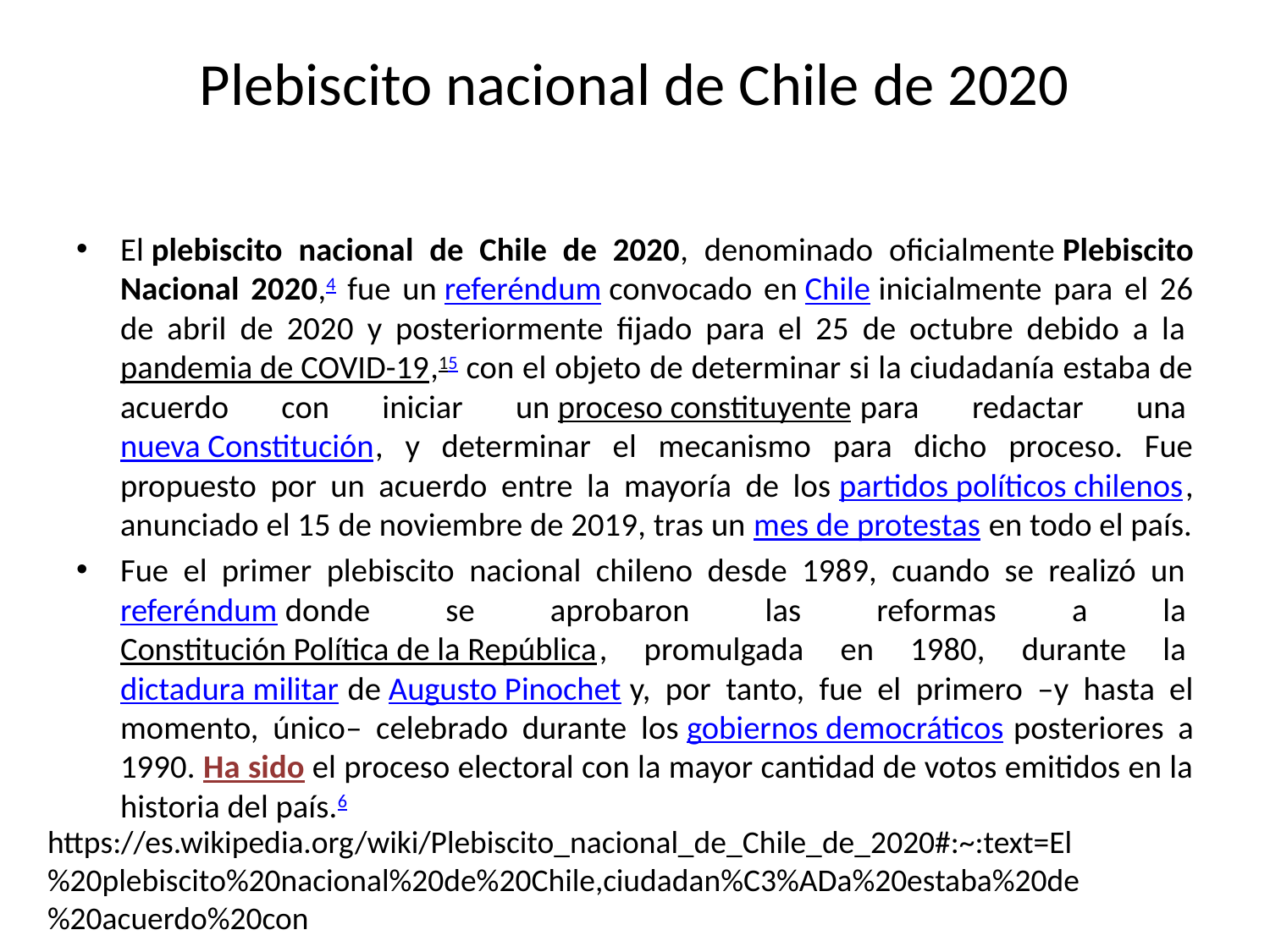

# Plebiscito nacional de Chile de 2020
El plebiscito nacional de Chile de 2020, denominado oficialmente Plebiscito Nacional 2020,4​ fue un referéndum convocado en Chile inicialmente para el 26 de abril de 2020 y posteriormente fijado para el 25 de octubre debido a la pandemia de COVID-19,1​5​ con el objeto de determinar si la ciudadanía estaba de acuerdo con iniciar un proceso constituyente para redactar una nueva Constitución, y determinar el mecanismo para dicho proceso. Fue propuesto por un acuerdo entre la mayoría de los partidos políticos chilenos, anunciado el 15 de noviembre de 2019, tras un mes de protestas en todo el país.
Fue el primer plebiscito nacional chileno desde 1989, cuando se realizó un referéndum donde se aprobaron las reformas a la Constitución Política de la República, promulgada en 1980, durante la dictadura militar de Augusto Pinochet y, por tanto, fue el primero –y hasta el momento, único– celebrado durante los gobiernos democráticos posteriores a 1990. Ha sido el proceso electoral con la mayor cantidad de votos emitidos en la historia del país.6​

https://es.wikipedia.org/wiki/Plebiscito_nacional_de_Chile_de_2020#:~:text=El%20plebiscito%20nacional%20de%20Chile,ciudadan%C3%ADa%20estaba%20de%20acuerdo%20con